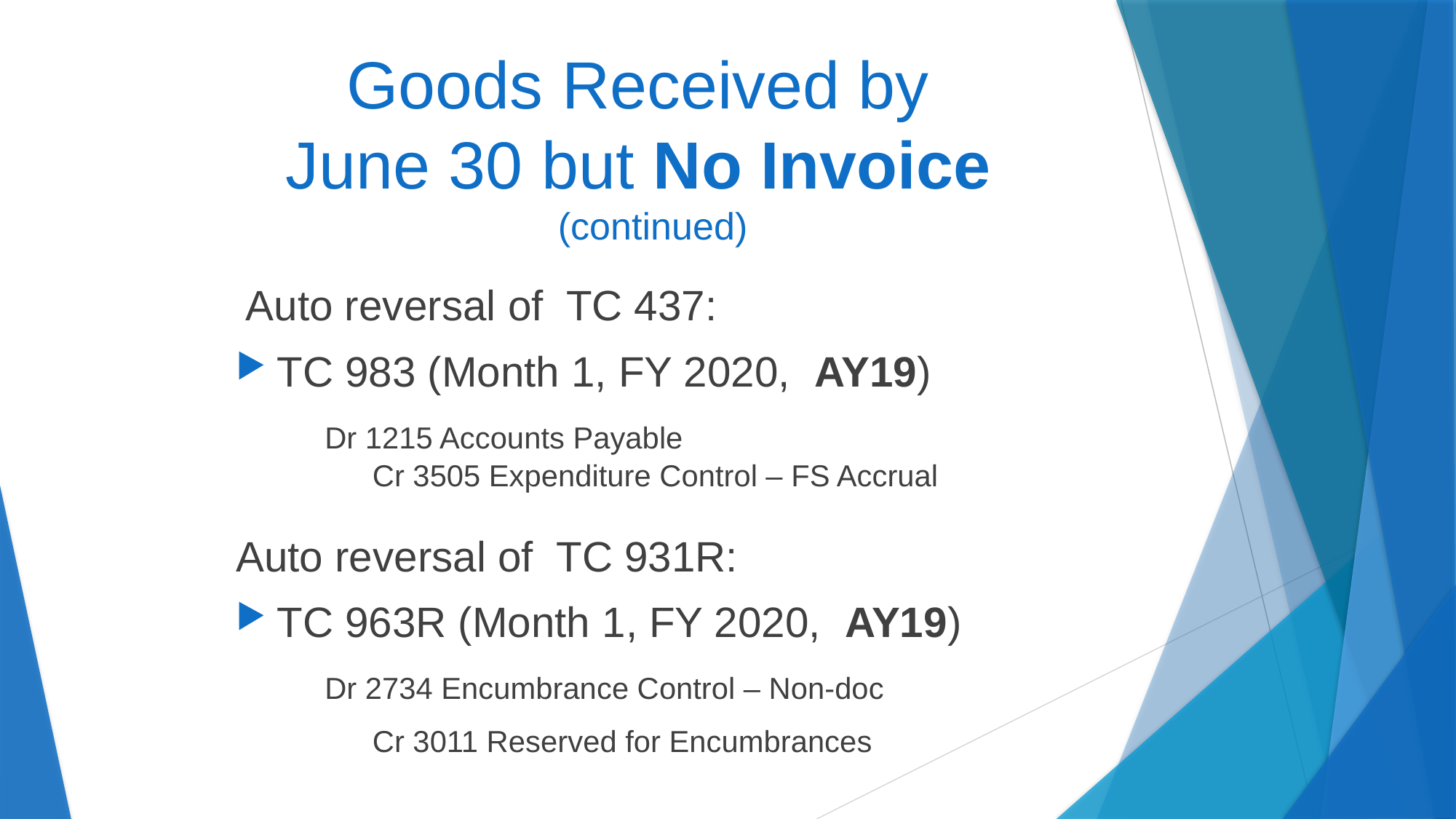

# Goods Received by June 30 but No Invoice (continued)
Auto reversal of  TC 437:
TC 983 (Month 1, FY 2020,  AY19)
	Dr 1215 Accounts Payable
	Cr 3505 Expenditure Control – FS Accrual
Auto reversal of  TC 931R:
TC 963R (Month 1, FY 2020,  AY19)
	Dr 2734 Encumbrance Control – Non-doc
	Cr 3011 Reserved for Encumbrances